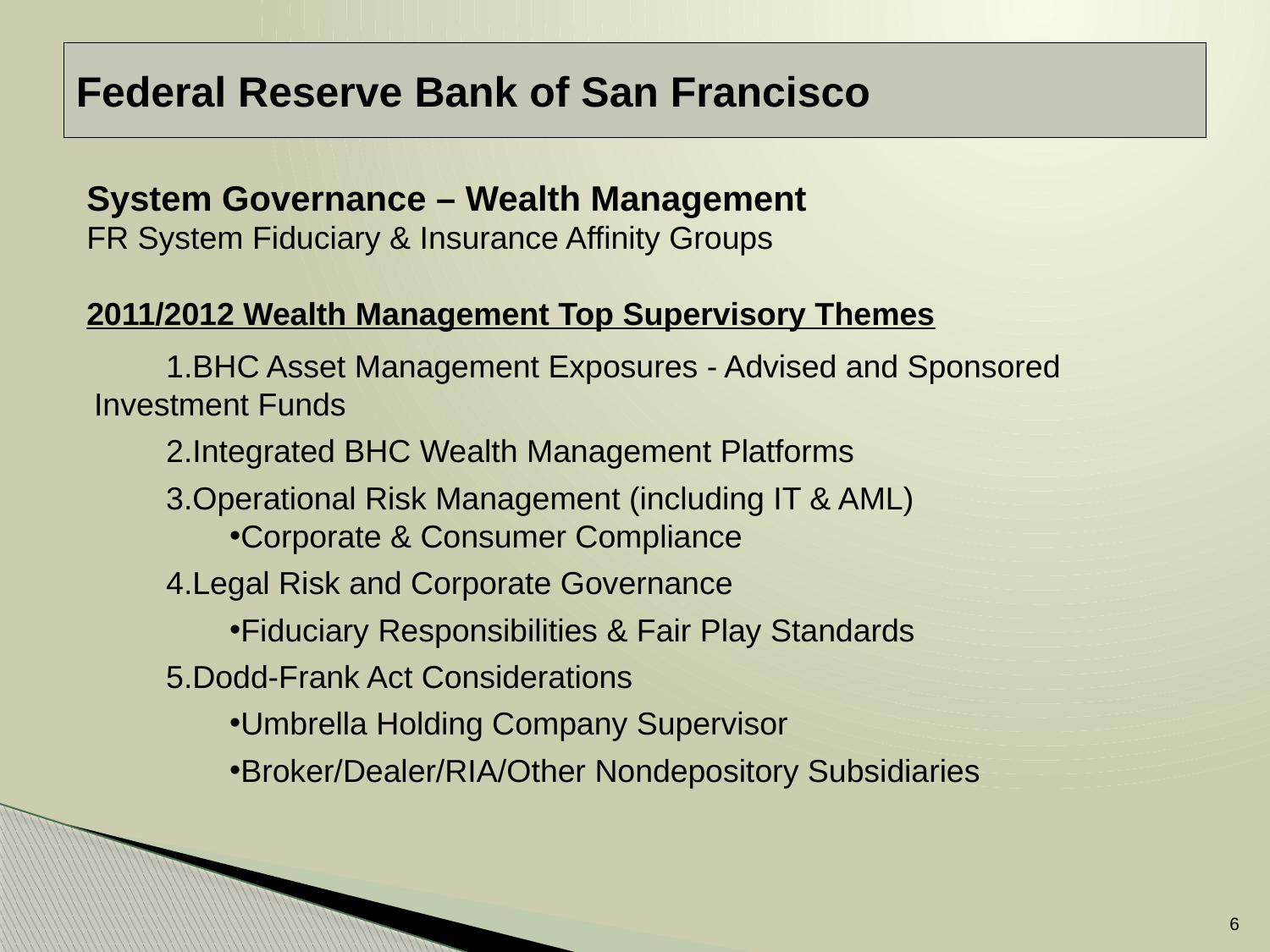

# Federal Reserve Bank of San Francisco
System Governance – Wealth Management
FR System Fiduciary & Insurance Affinity Groups

2011/2012 Wealth Management Top Supervisory Themes
BHC Asset Management Exposures - Advised and Sponsored 	Investment Funds
Integrated BHC Wealth Management Platforms
Operational Risk Management (including IT & AML)
Corporate & Consumer Compliance
Legal Risk and Corporate Governance
Fiduciary Responsibilities & Fair Play Standards
Dodd-Frank Act Considerations
Umbrella Holding Company Supervisor
Broker/Dealer/RIA/Other Nondepository Subsidiaries
6